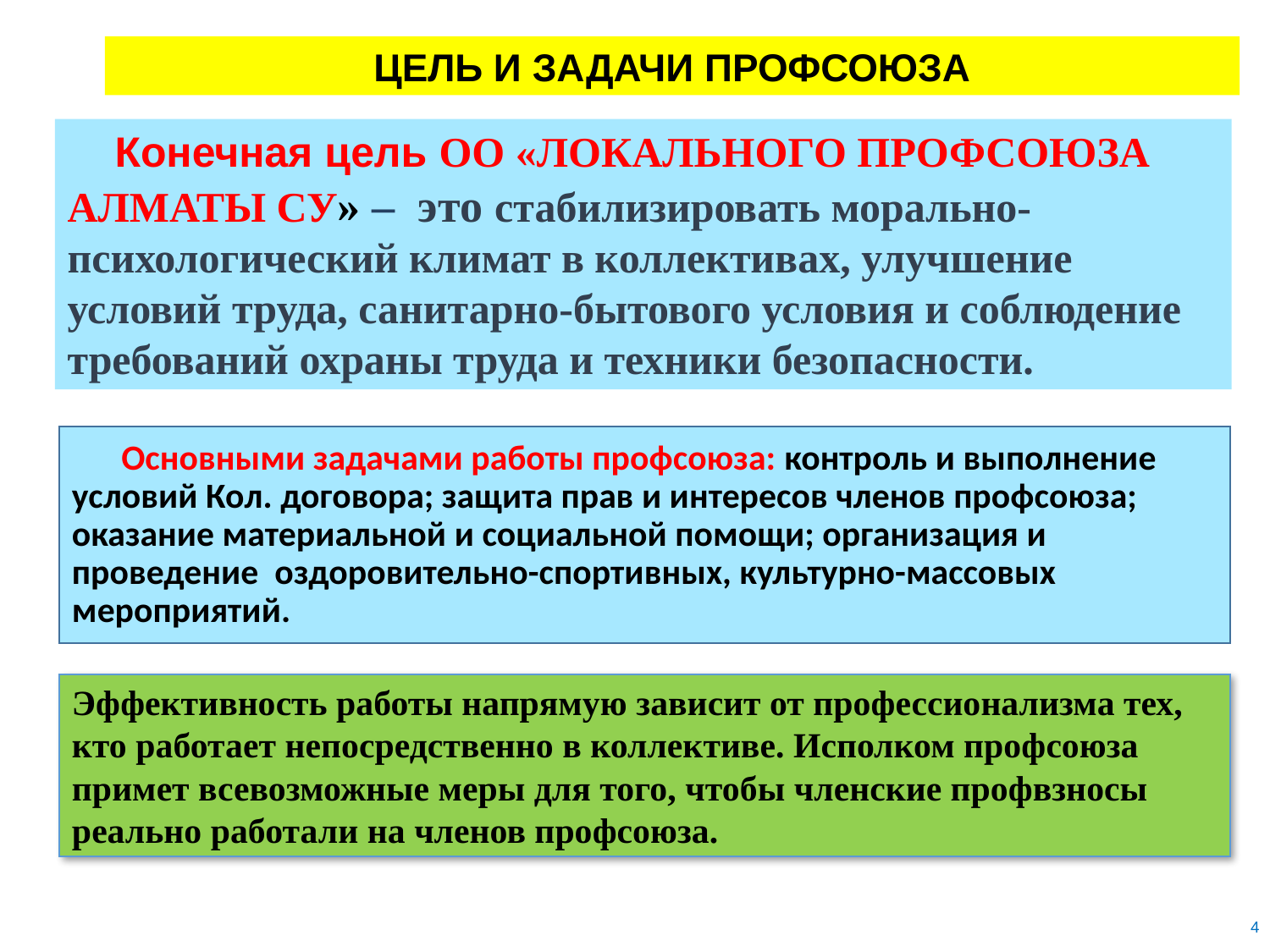

ЦЕЛЬ И ЗАДАЧИ ПРОФСОЮЗА
    Конечная цель ОО «ЛОКАЛЬНОГО ПРОФСОЮЗА АЛМАТЫ СУ» –  это стабилизировать морально-психологический климат в коллективах, улучшение условий труда, санитарно-бытового условия и соблюдение требований охраны труда и техники безопасности.
Основными задачами работы профсоюза: контроль и выполнение условий Кол. договора; защита прав и интересов членов профсоюза; оказание материальной и социальной помощи; организация и проведение  оздоровительно-спортивных, культурно-массовых мероприятий.
Эффективность работы напрямую зависит от профессионализма тех, кто работает непосредственно в коллективе. Исполком профсоюза примет всевозможные меры для того, чтобы членские профвзносы реально работали на членов профсоюза.
4